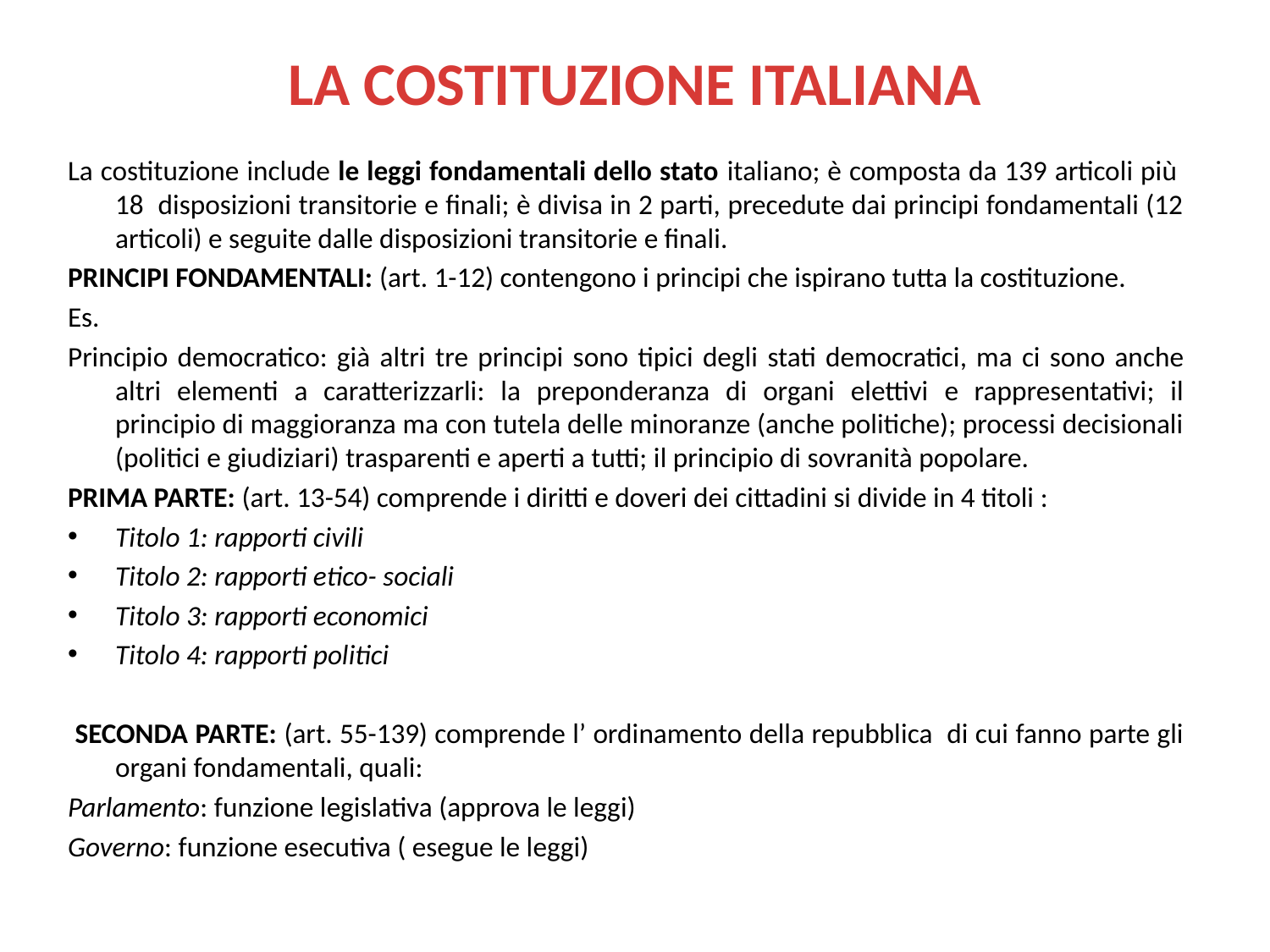

# LA COSTITUZIONE ITALIANA
La costituzione include le leggi fondamentali dello stato italiano; è composta da 139 articoli più  18  disposizioni transitorie e finali; è divisa in 2 parti, precedute dai principi fondamentali (12 articoli) e seguite dalle disposizioni transitorie e finali.
PRINCIPI FONDAMENTALI: (art. 1-12) contengono i principi che ispirano tutta la costituzione.
Es.
Principio democratico: già altri tre principi sono tipici degli stati democratici, ma ci sono anche altri elementi a caratterizzarli: la preponderanza di organi elettivi e rappresentativi; il principio di maggioranza ma con tutela delle minoranze (anche politiche); processi decisionali (politici e giudiziari) trasparenti e aperti a tutti; il principio di sovranità popolare.
PRIMA PARTE: (art. 13-54) comprende i diritti e doveri dei cittadini si divide in 4 titoli :
Titolo 1: rapporti civili
Titolo 2: rapporti etico- sociali
Titolo 3: rapporti economici
Titolo 4: rapporti politici

 SECONDA PARTE: (art. 55-139) comprende l’ ordinamento della repubblica  di cui fanno parte gli organi fondamentali, quali:
Parlamento: funzione legislativa (approva le leggi)
Governo: funzione esecutiva ( esegue le leggi)